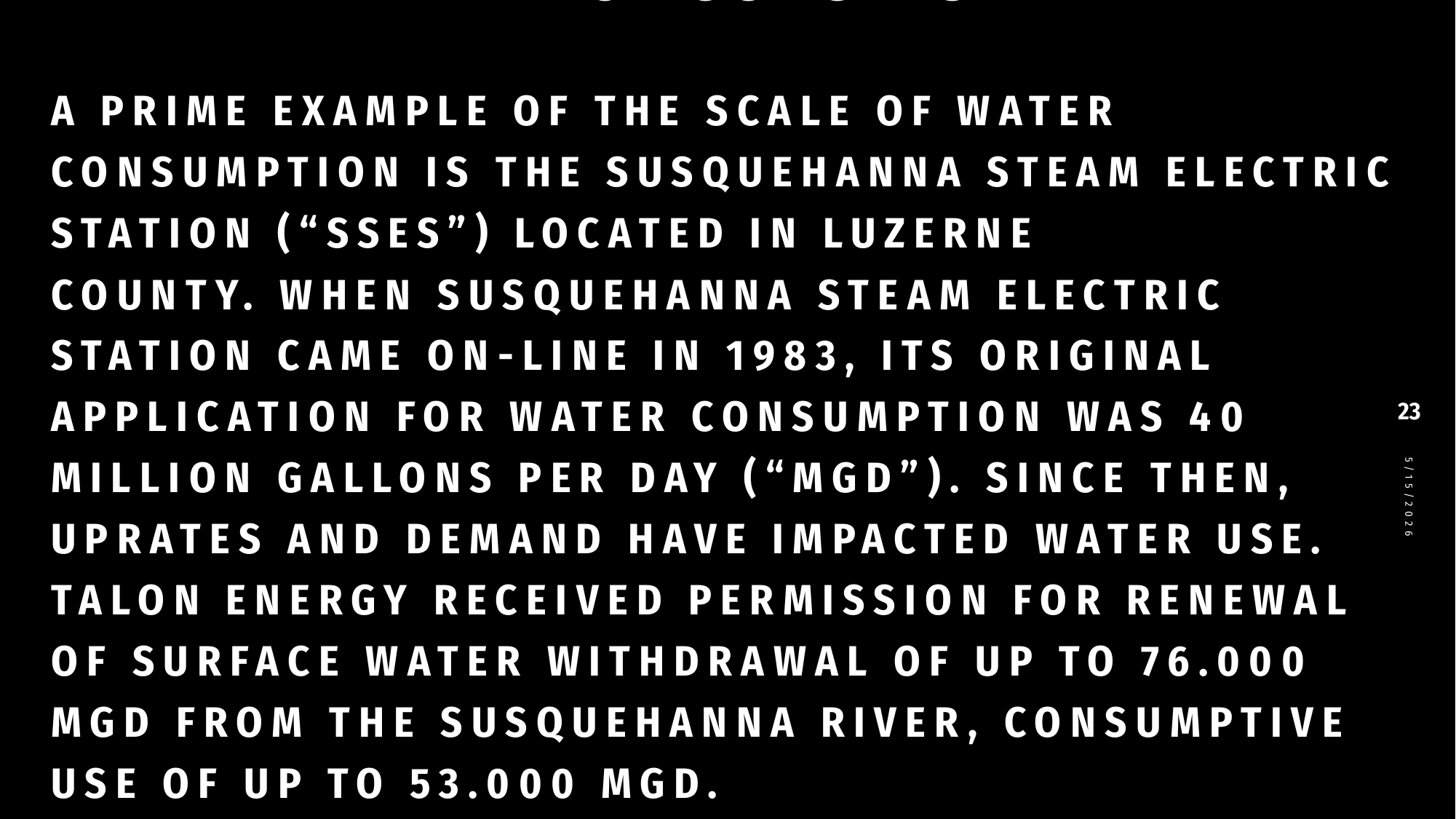

23
5/15/2026
# Prime Example of Surging Demand A prime example of the scale of water consumption is the Susquehanna Steam Electric Station (“SSES”) located in Luzerne County. When Susquehanna Steam Electric Station came on-line in 1983, its original application for water consumption was 40 million gallons per day (“mgd”). Since then, uprates and demand have impacted water use. Talon Energy Received permission for renewal of surface water withdrawal of up to 76.000 mgd from the Susquehanna River, consumptive use of up to 53.000 mgd.